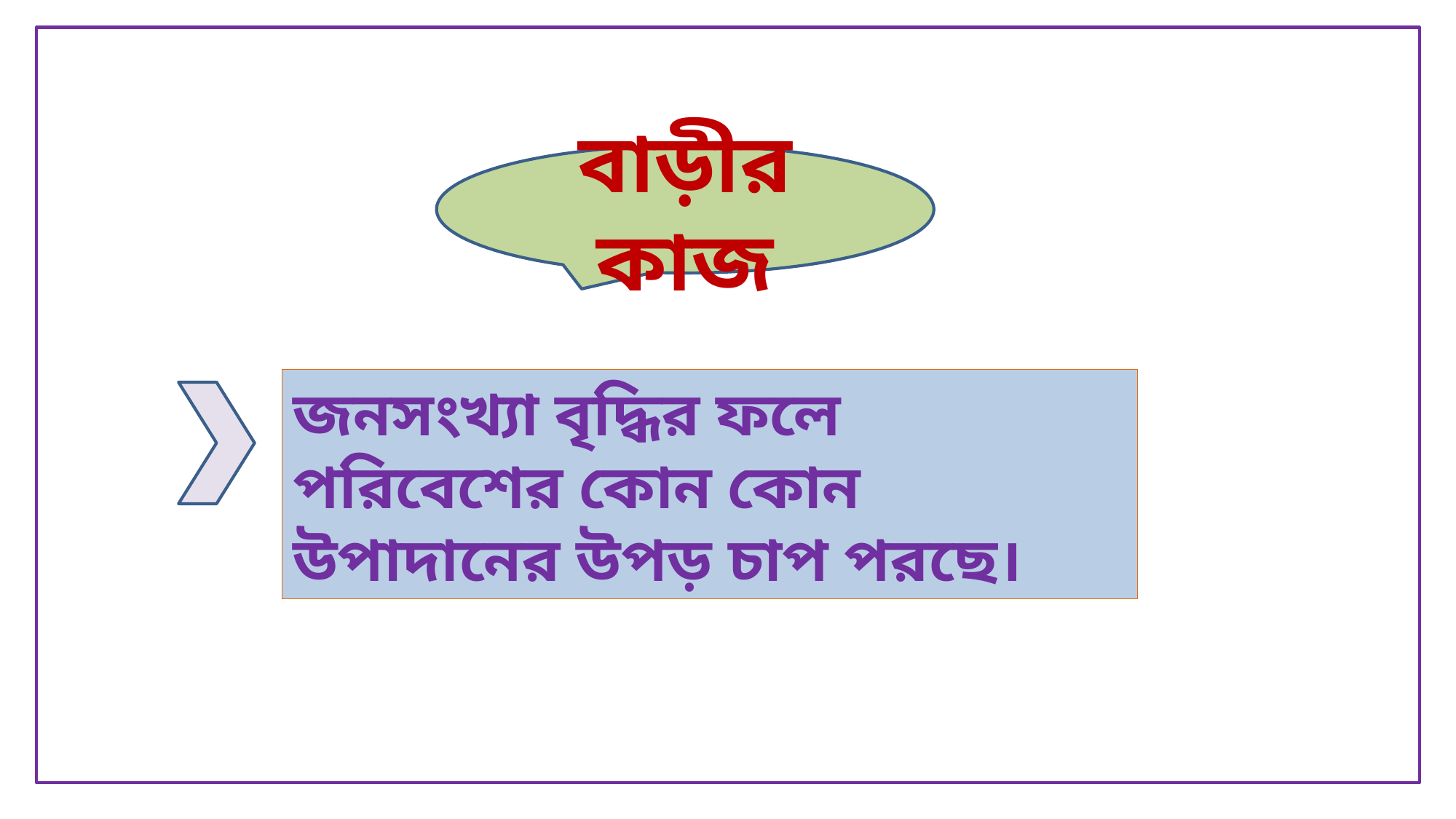

বাড়ীর কাজ
জনসংখ্যা বৃদ্ধির ফলে পরিবেশের কোন কোন উপাদানের উপড় চাপ পরছে।